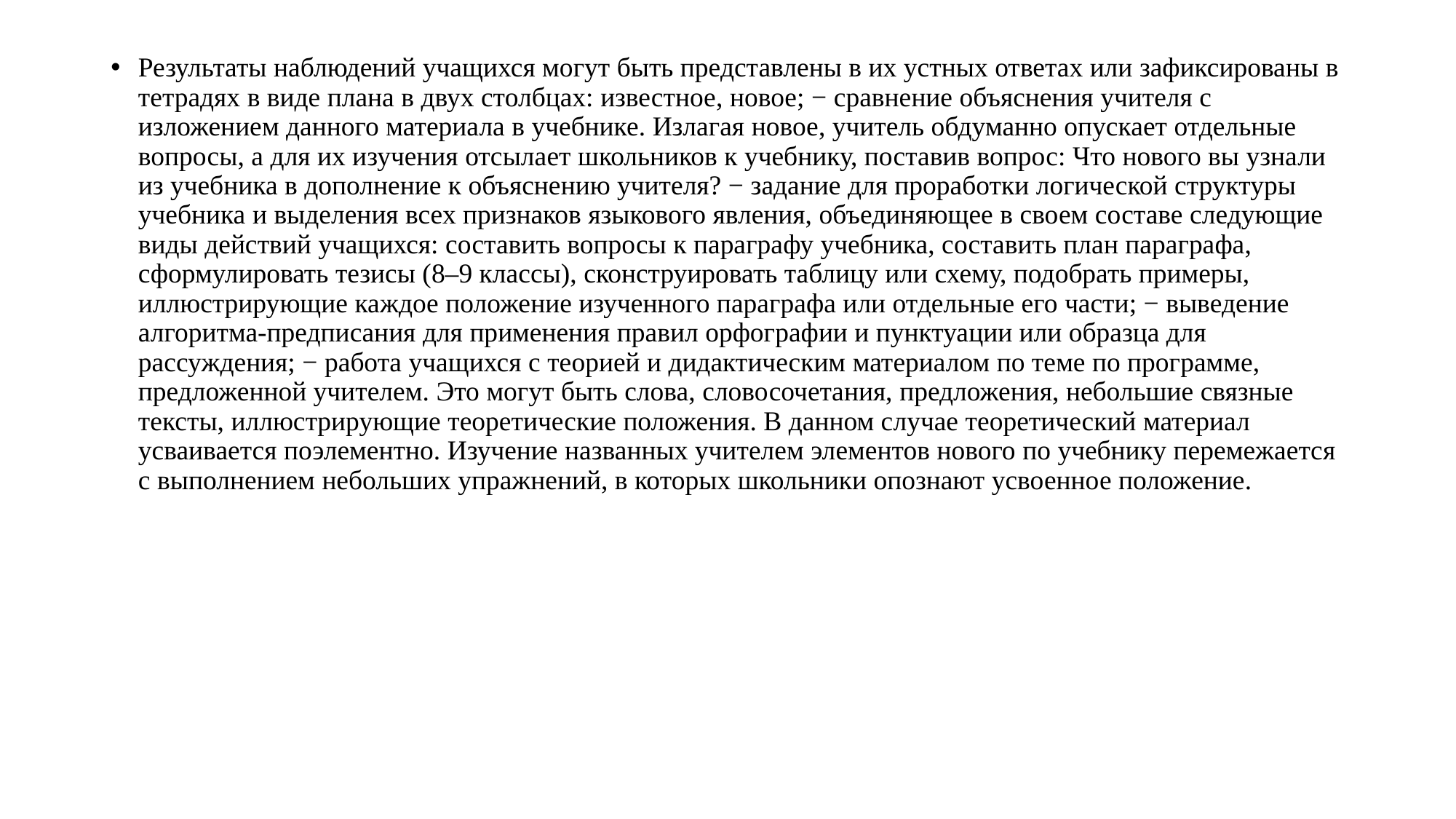

Результаты наблюдений учащихся могут быть представлены в их устных ответах или зафиксированы в тетрадях в виде плана в двух столбцах: известное, новое; − сравнение объяснения учителя с изложением данного материала в учебнике. Излагая новое, учитель обдуманно опускает отдельные вопросы, а для их изучения отсылает школьников к учебнику, поставив вопрос: Что нового вы узнали из учебника в дополнение к объяснению учителя? − задание для проработки логической структуры учебника и выделения всех признаков языкового явления, объединяющее в своем составе следующие виды действий учащихся: составить вопросы к параграфу учебника, составить план параграфа, сформулировать тезисы (8–9 классы), сконструировать таблицу или схему, подобрать примеры, иллюстрирующие каждое положение изученного параграфа или отдельные его части; − выведение алгоритма-предписания для применения правил орфографии и пунктуации или образца для рассуждения; − работа учащихся с теорией и дидактическим материалом по теме по программе, предложенной учителем. Это могут быть слова, словосочетания, предложения, небольшие связные тексты, иллюстрирующие теоретические положения. В данном случае теоретический материал усваивается поэлементно. Изучение названных учителем элементов нового по учебнику перемежается с выполнением небольших упражнений, в которых школьники опознают усвоенное положение.